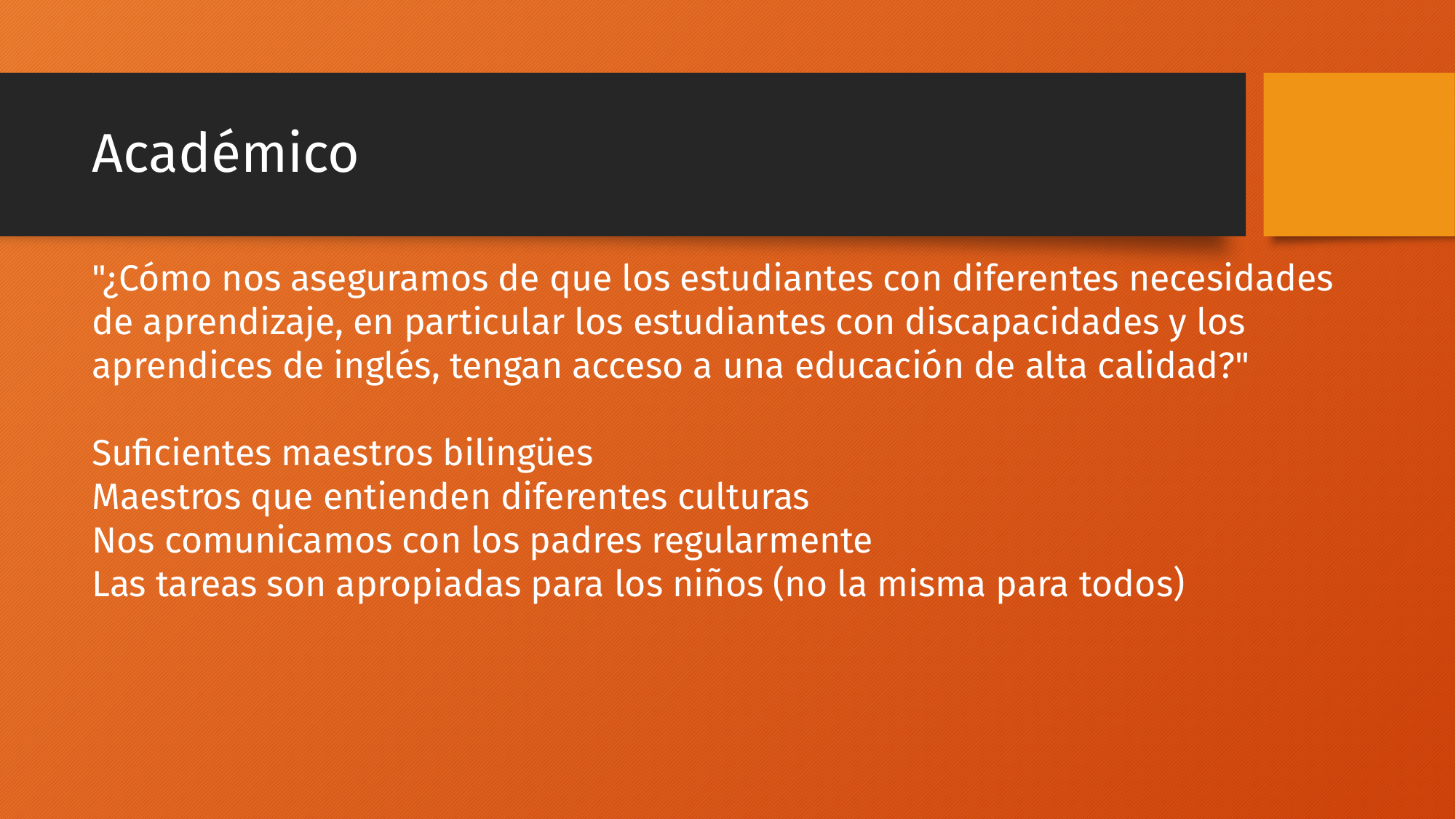

# Académico
"¿Cómo nos aseguramos de que los estudiantes con diferentes necesidades de aprendizaje, en particular los estudiantes con discapacidades y los aprendices de inglés, tengan acceso a una educación de alta calidad?"

Suficientes maestros bilingües
Maestros que entienden diferentes culturas
Nos comunicamos con los padres regularmente
Las tareas son apropiadas para los niños (no la misma para todos)